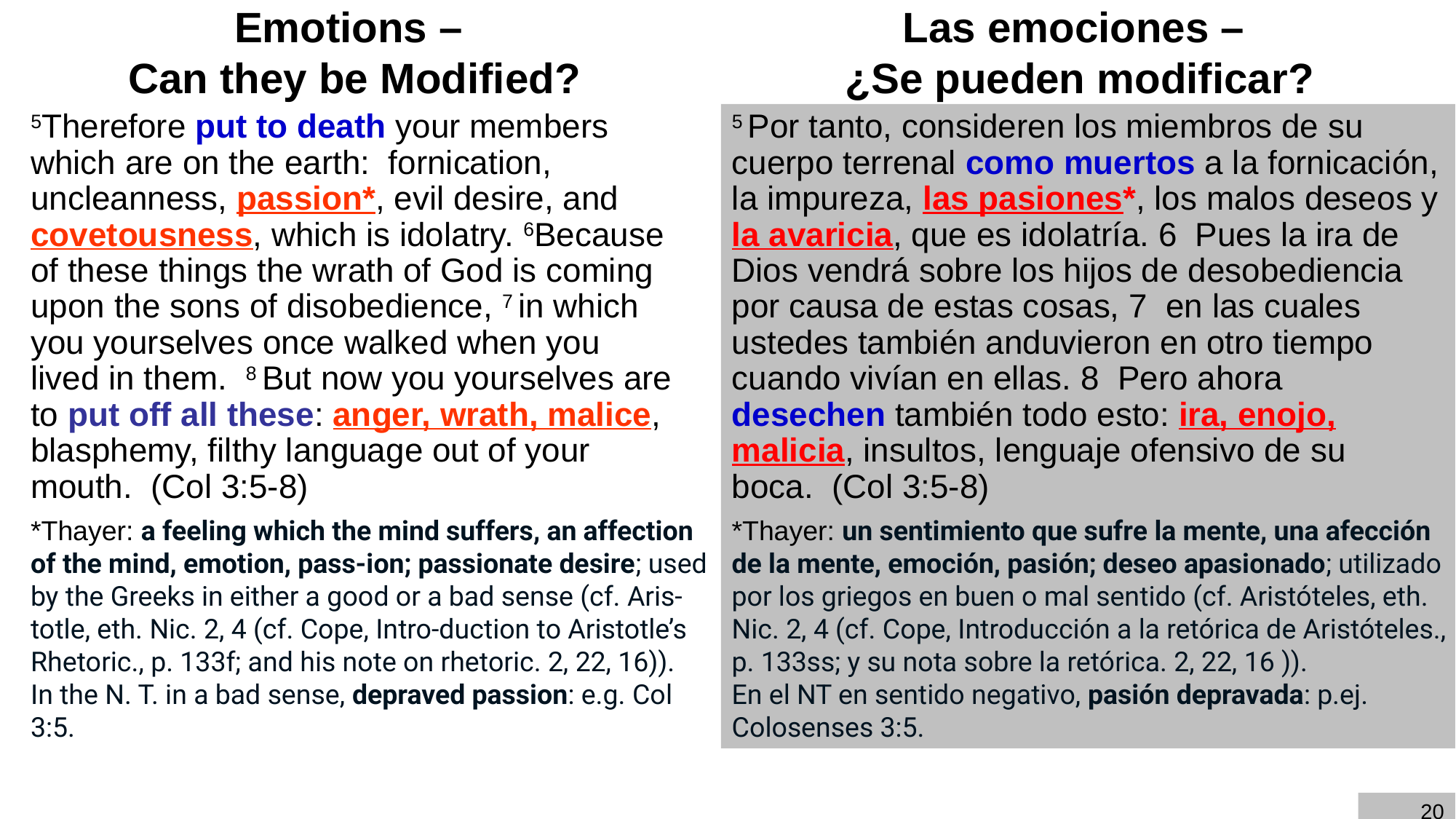

# Emotions – Can they be Modified?
Las emociones –
¿Se pueden modificar?
5Therefore put to death your members which are on the earth:  fornication, uncleanness, passion*, evil desire, and covetousness, which is idolatry. 6Because of these things the wrath of God is coming upon the sons of disobedience, 7 in which you yourselves once walked when you lived in them.  8 But now you yourselves are to put off all these: anger, wrath, malice, blasphemy, filthy language out of your mouth.  (Col 3:5-8)
5 Por tanto, consideren los miembros de su cuerpo terrenal como muertos a la fornicación, la impureza, las pasiones*, los malos deseos y la avaricia, que es idolatría. 6  Pues la ira de Dios vendrá sobre los hijos de desobediencia por causa de estas cosas, 7  en las cuales ustedes también anduvieron en otro tiempo cuando vivían en ellas. 8  Pero ahora desechen también todo esto: ira, enojo, malicia, insultos, lenguaje ofensivo de su boca.  (Col 3:5-8)
*Thayer: a feeling which the mind suffers, an affection of the mind, emotion, pass-ion; passionate desire; used by the Greeks in either a good or a bad sense (cf. Aris- totle, eth. Nic. 2, 4 (cf. Cope, Intro-duction to Aristotle’s Rhetoric., p. 133f; and his note on rhetoric. 2, 22, 16)).
In the N. T. in a bad sense, depraved passion: e.g. Col 3:5.
*Thayer: un sentimiento que sufre la mente, una afección de la mente, emoción, pasión; deseo apasionado; utilizado por los griegos en buen o mal sentido (cf. Aristóteles, eth. Nic. 2, 4 (cf. Cope, Introducción a la retórica de Aristóteles., p. 133ss; y su nota sobre la retórica. 2, 22, 16 )).
En el NT en sentido negativo, pasión depravada: p.ej. Colosenses 3:5.
20